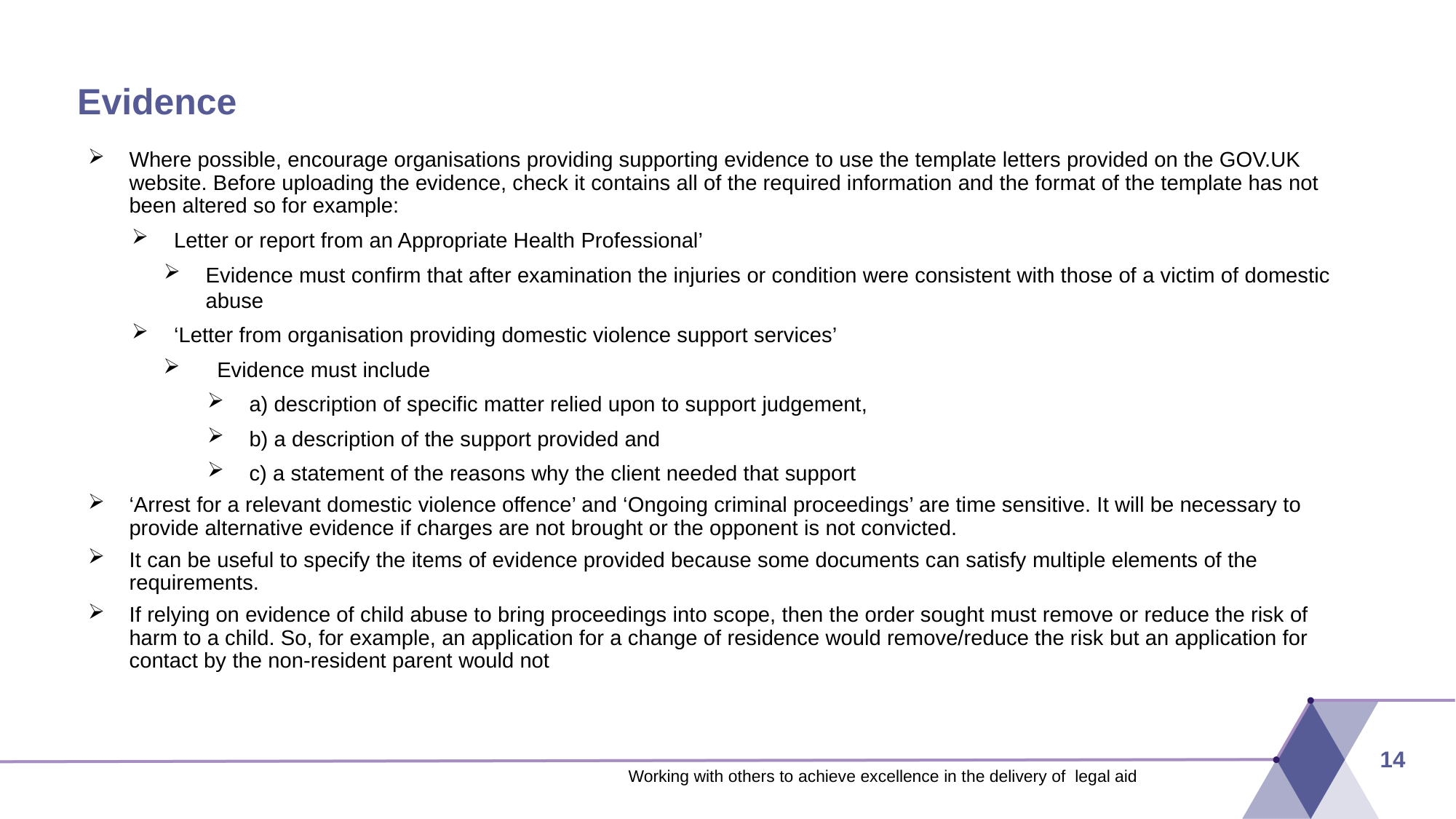

# Evidence
Where possible, encourage organisations providing supporting evidence to use the template letters provided on the GOV.UK website. Before uploading the evidence, check it contains all of the required information and the format of the template has not been altered so for example:
Letter or report from an Appropriate Health Professional’
Evidence must confirm that after examination the injuries or condition were consistent with those of a victim of domestic abuse
‘Letter from organisation providing domestic violence support services’
Evidence must include
a) description of specific matter relied upon to support judgement,
b) a description of the support provided and
c) a statement of the reasons why the client needed that support
‘Arrest for a relevant domestic violence offence’ and ‘Ongoing criminal proceedings’ are time sensitive. It will be necessary to provide alternative evidence if charges are not brought or the opponent is not convicted.
It can be useful to specify the items of evidence provided because some documents can satisfy multiple elements of the requirements.
If relying on evidence of child abuse to bring proceedings into scope, then the order sought must remove or reduce the risk of harm to a child. So, for example, an application for a change of residence would remove/reduce the risk but an application for contact by the non-resident parent would not

14
Working with others to achieve excellence in the delivery of  legal aid